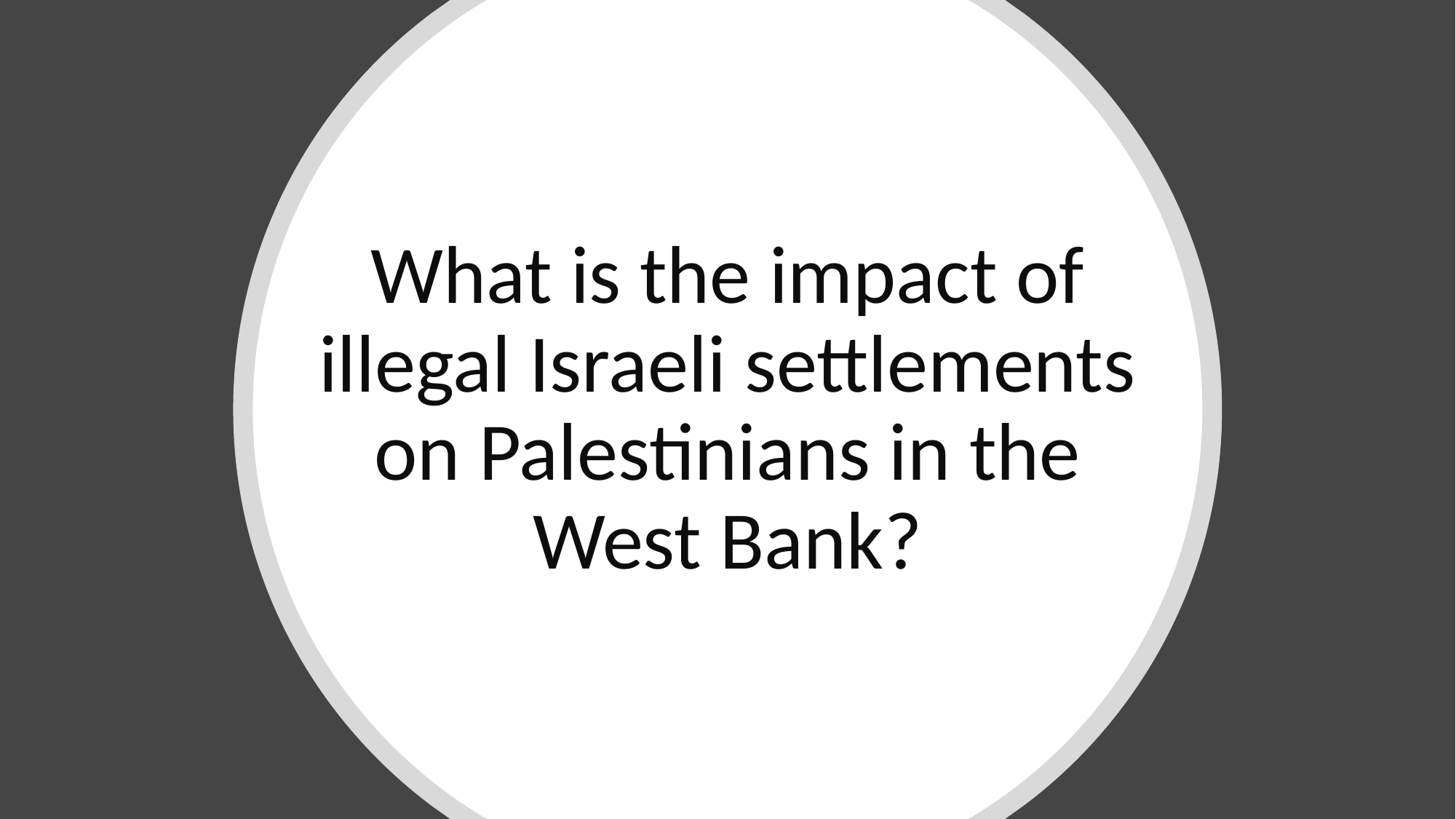

# What is the impact of illegal Israeli settlements on Palestinians in the West Bank?